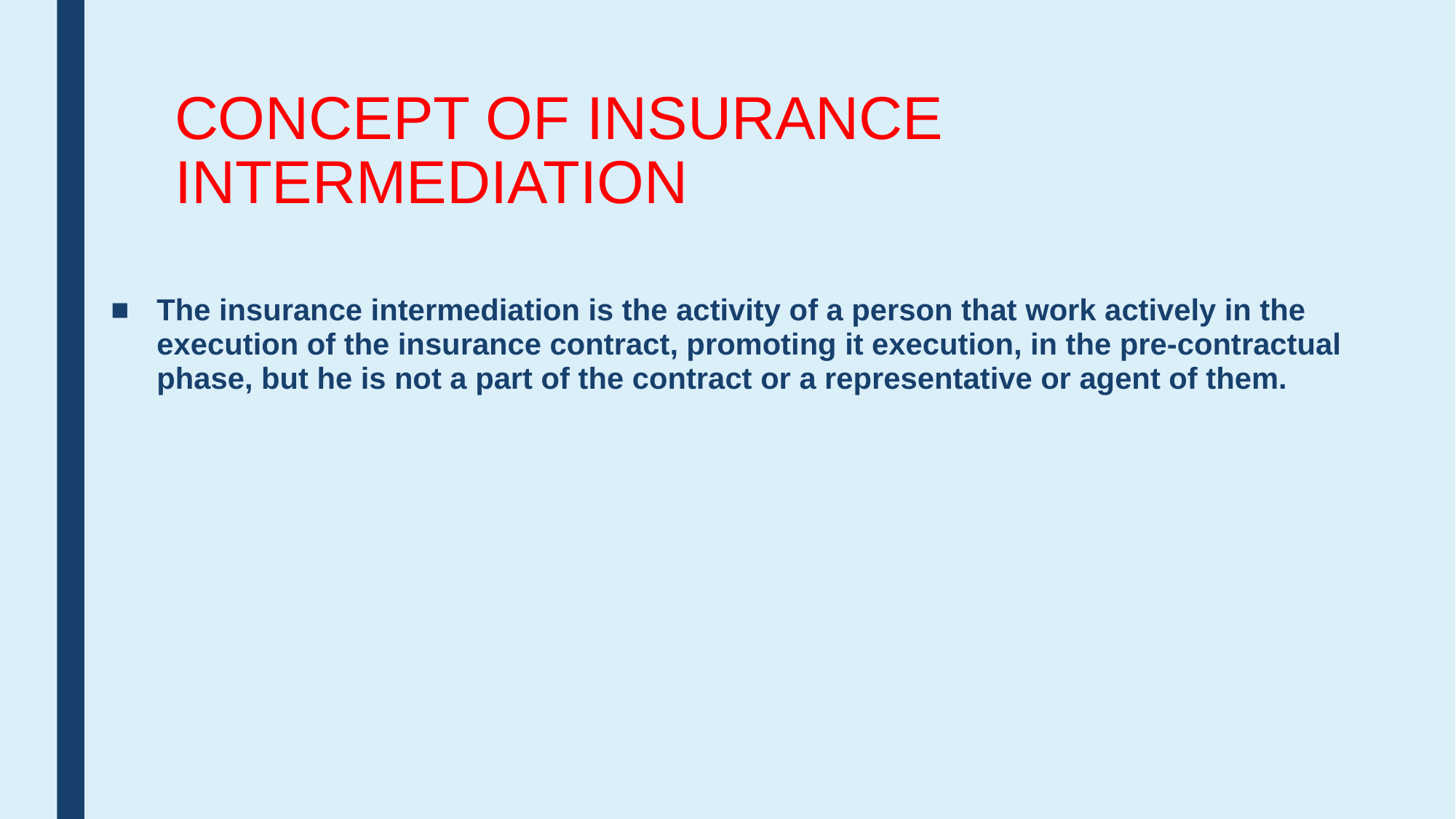

# CONCEPT OF INSURANCE INTERMEDIATION

The insurance intermediation is the activity of a person that work actively in the execution of the insurance contract, promoting it execution, in the pre-contractual phase, but he is not a part of the contract or a representative or agent of them.